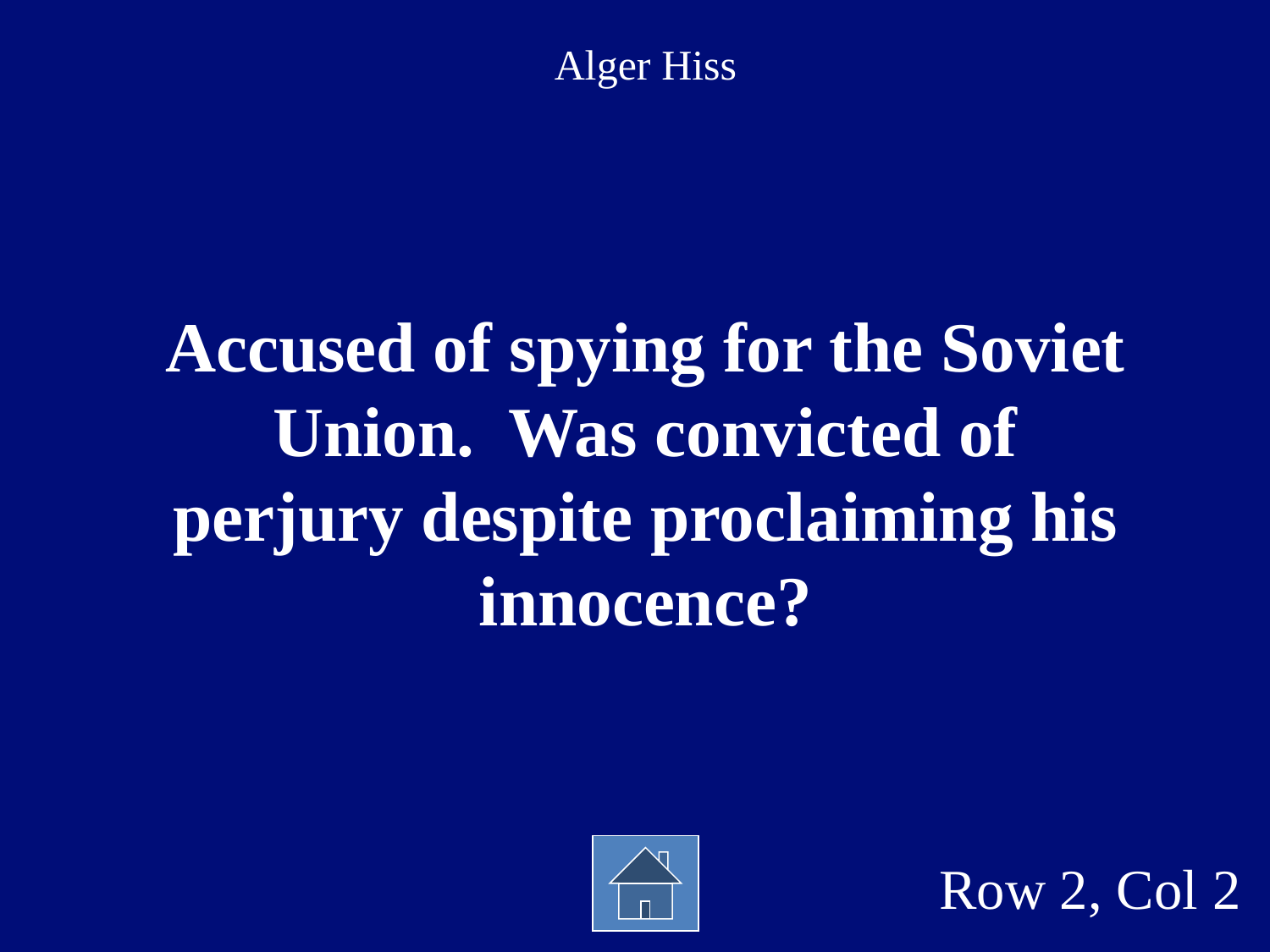

Alger Hiss
Accused of spying for the Soviet Union.  Was convicted of perjury despite proclaiming his innocence?

Row 2, Col 2